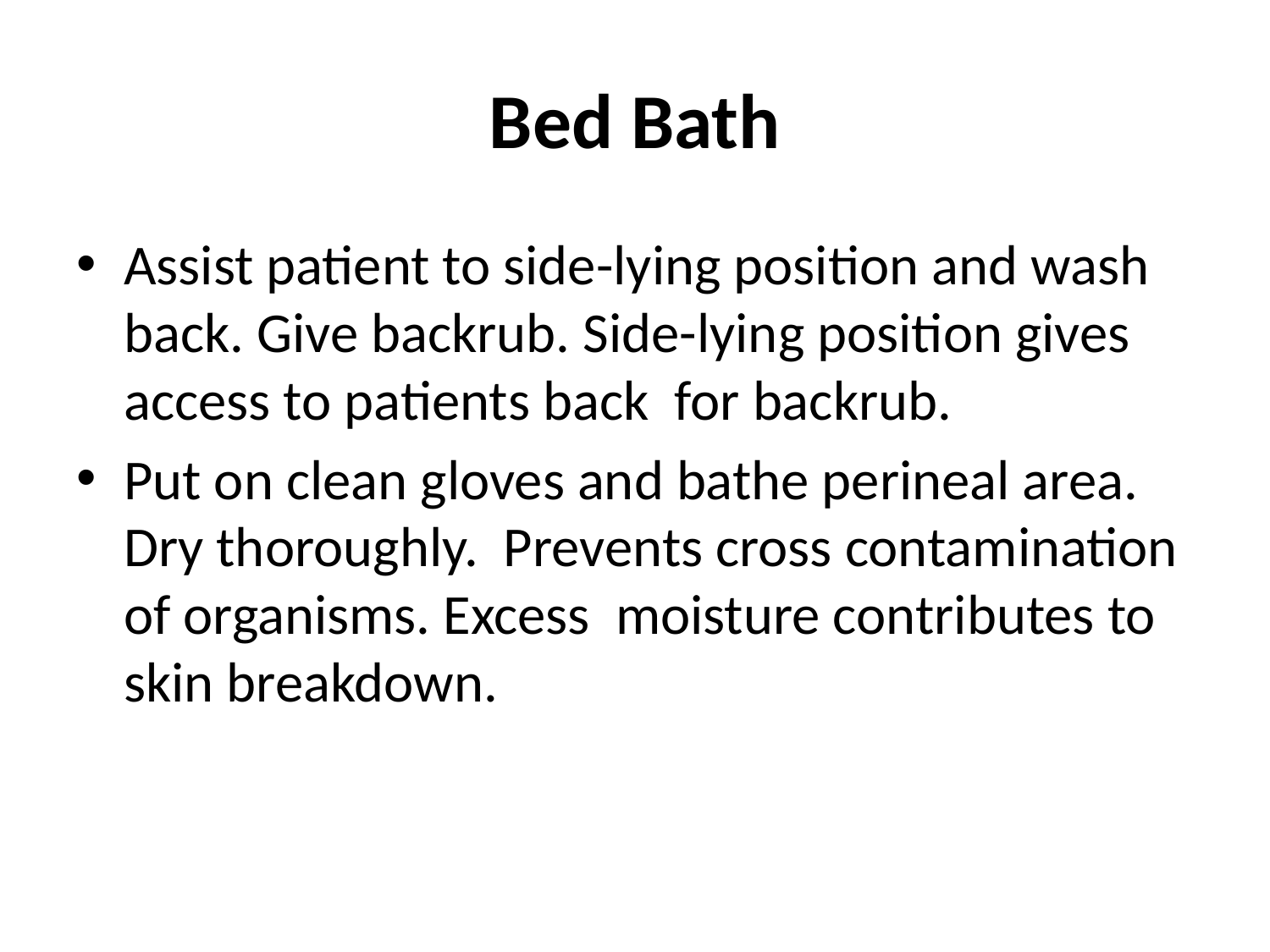

# Bed Bath
Assist patient to side-lying position and wash back. Give backrub. Side-lying position gives access to patients back  for backrub.
Put on clean gloves and bathe perineal area. Dry thoroughly.  Prevents cross contamination of organisms. Excess  moisture contributes to skin breakdown.